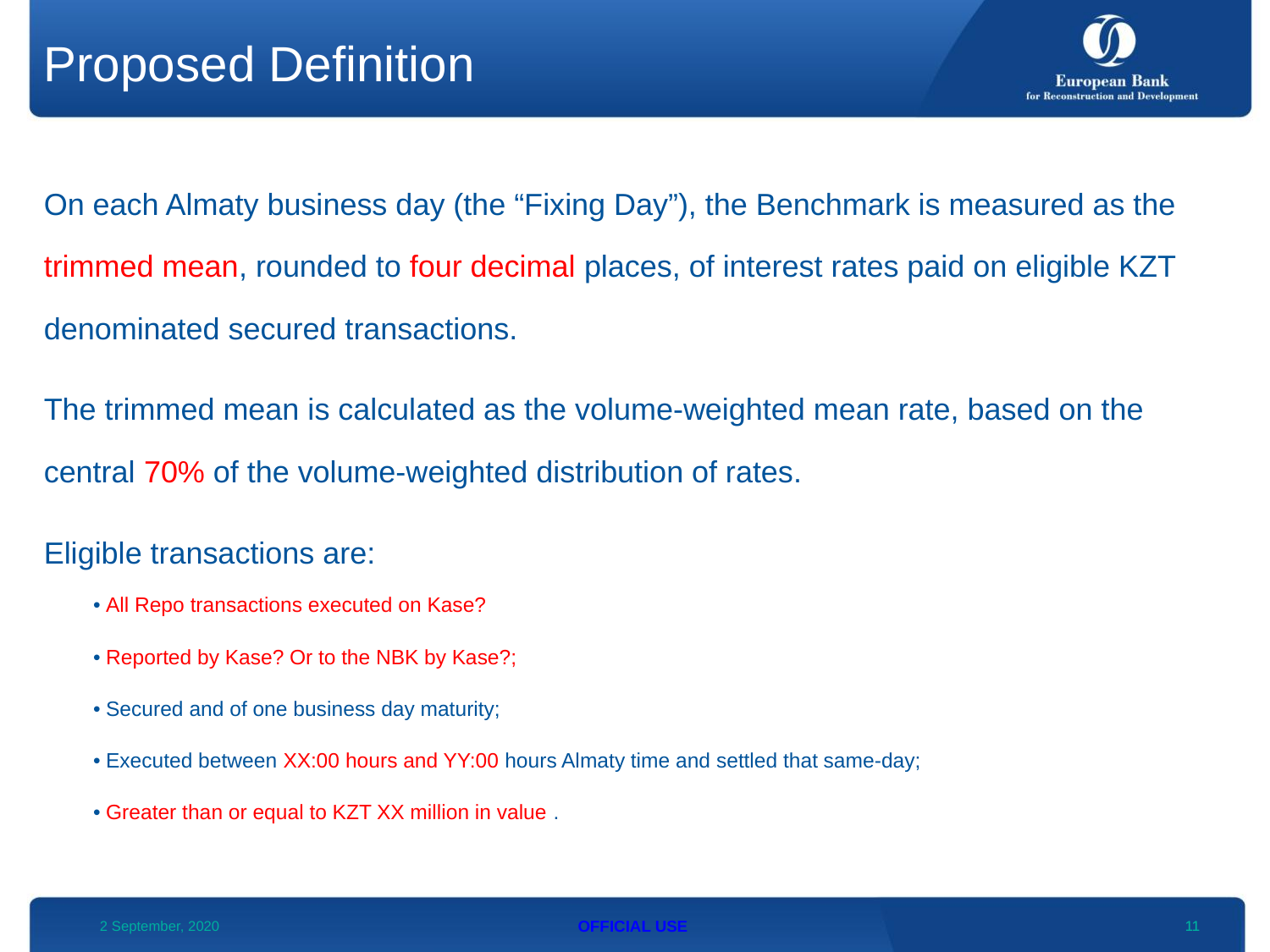

# Proposed Definition
On each Almaty business day (the “Fixing Day”), the Benchmark is measured as the trimmed mean, rounded to four decimal places, of interest rates paid on eligible KZT denominated secured transactions.
The trimmed mean is calculated as the volume-weighted mean rate, based on the central 70% of the volume-weighted distribution of rates.
Eligible transactions are:
• All Repo transactions executed on Kase?
• Reported by Kase? Or to the NBK by Kase?;
• Secured and of one business day maturity;
• Executed between XX:00 hours and YY:00 hours Almaty time and settled that same-day;
• Greater than or equal to KZT XX million in value .

OFFICIAL USE
2 September, 2020
11
11